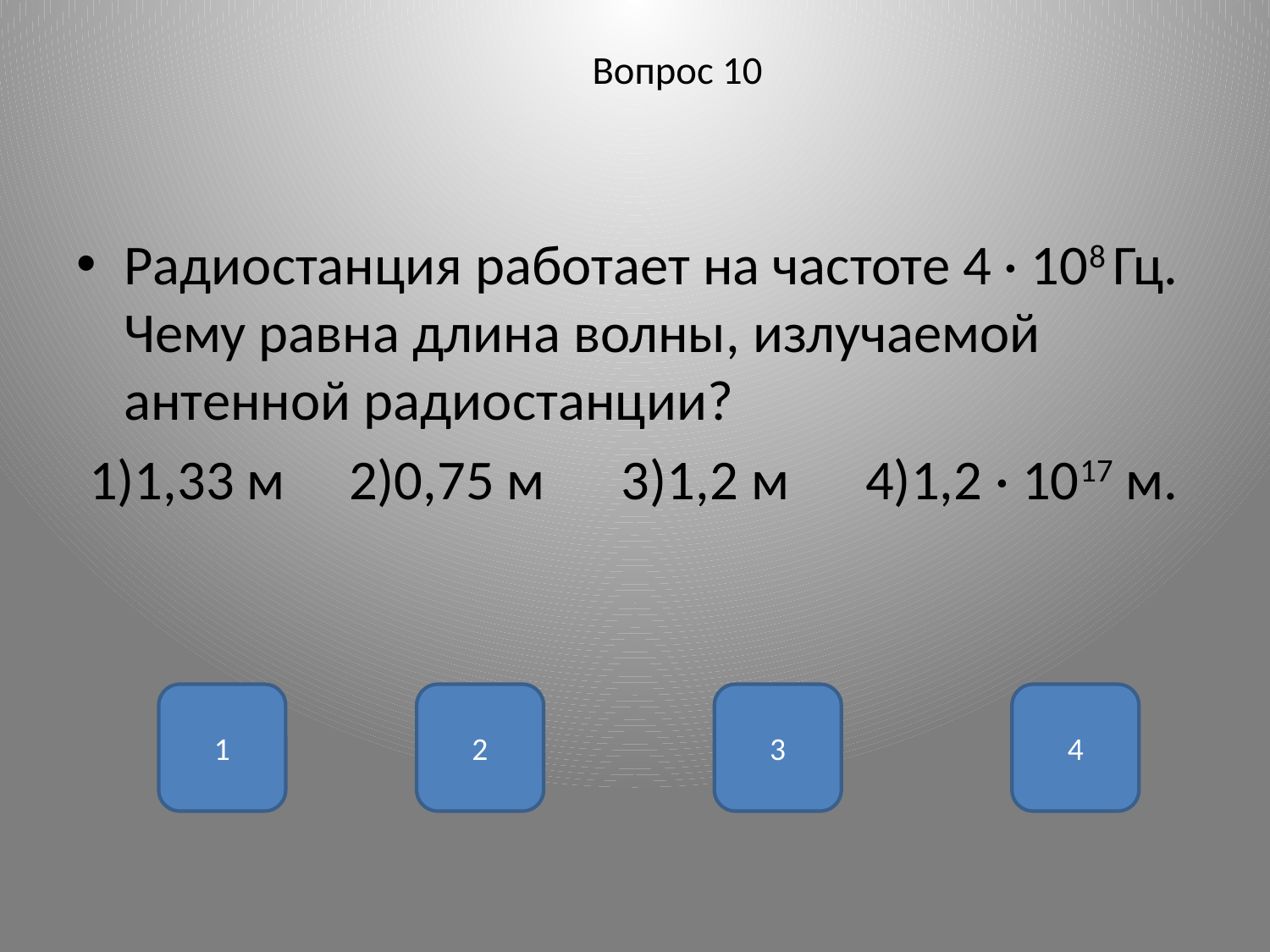

# Вопрос 10
Радиостанция работает на частоте 4 · 108 Гц. Чему равна длина волны, излучаемой антенной радиостанции?
 1)1,33 м     2)0,75 м      3)1,2 м      4)1,2 · 1017 м.

1
2
3
4